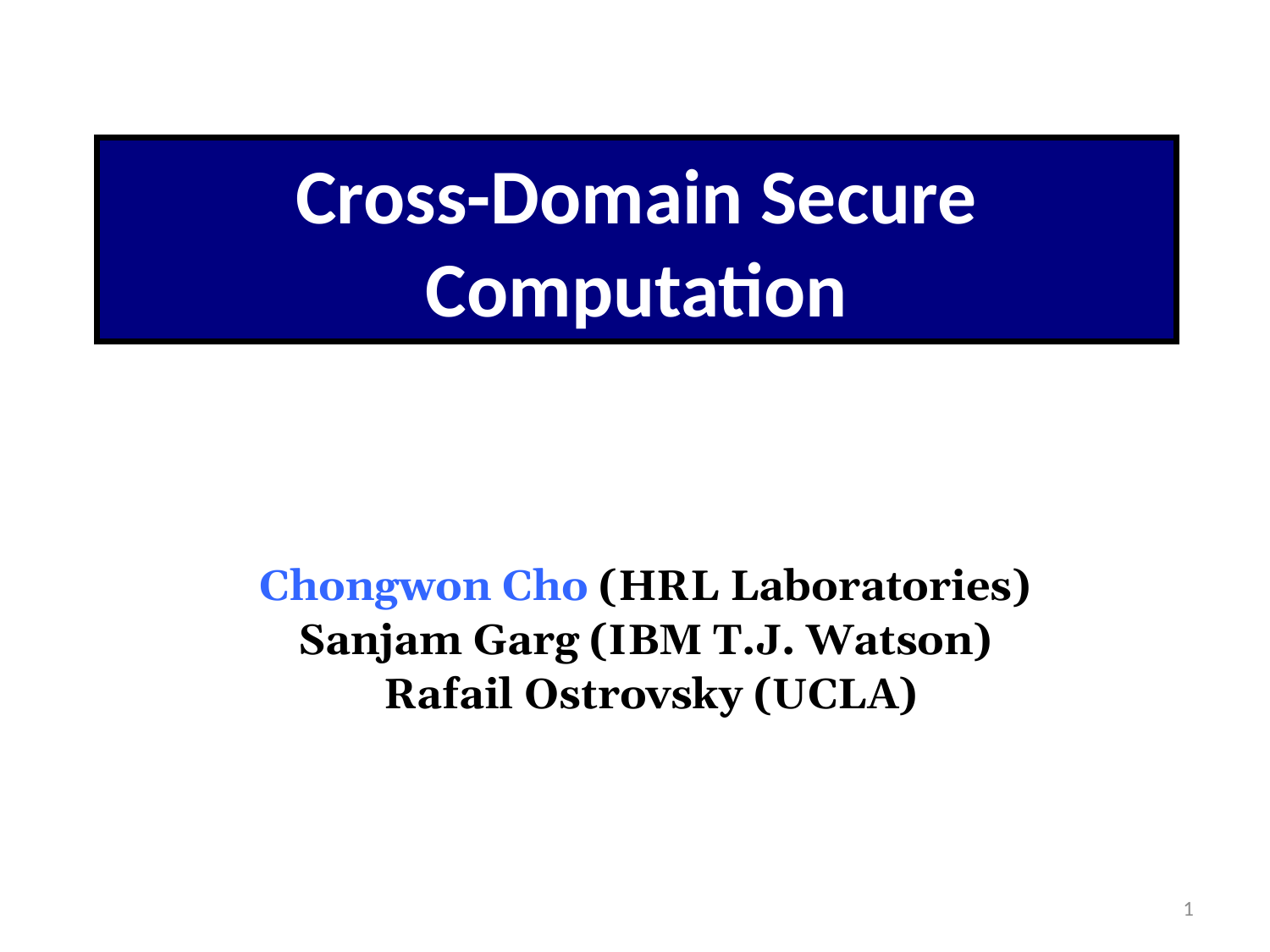

# Cross-Domain Secure Computation

Chongwon Cho (HRL Laboratories)
Sanjam Garg (IBM T.J. Watson)
 Rafail Ostrovsky (UCLA)
1